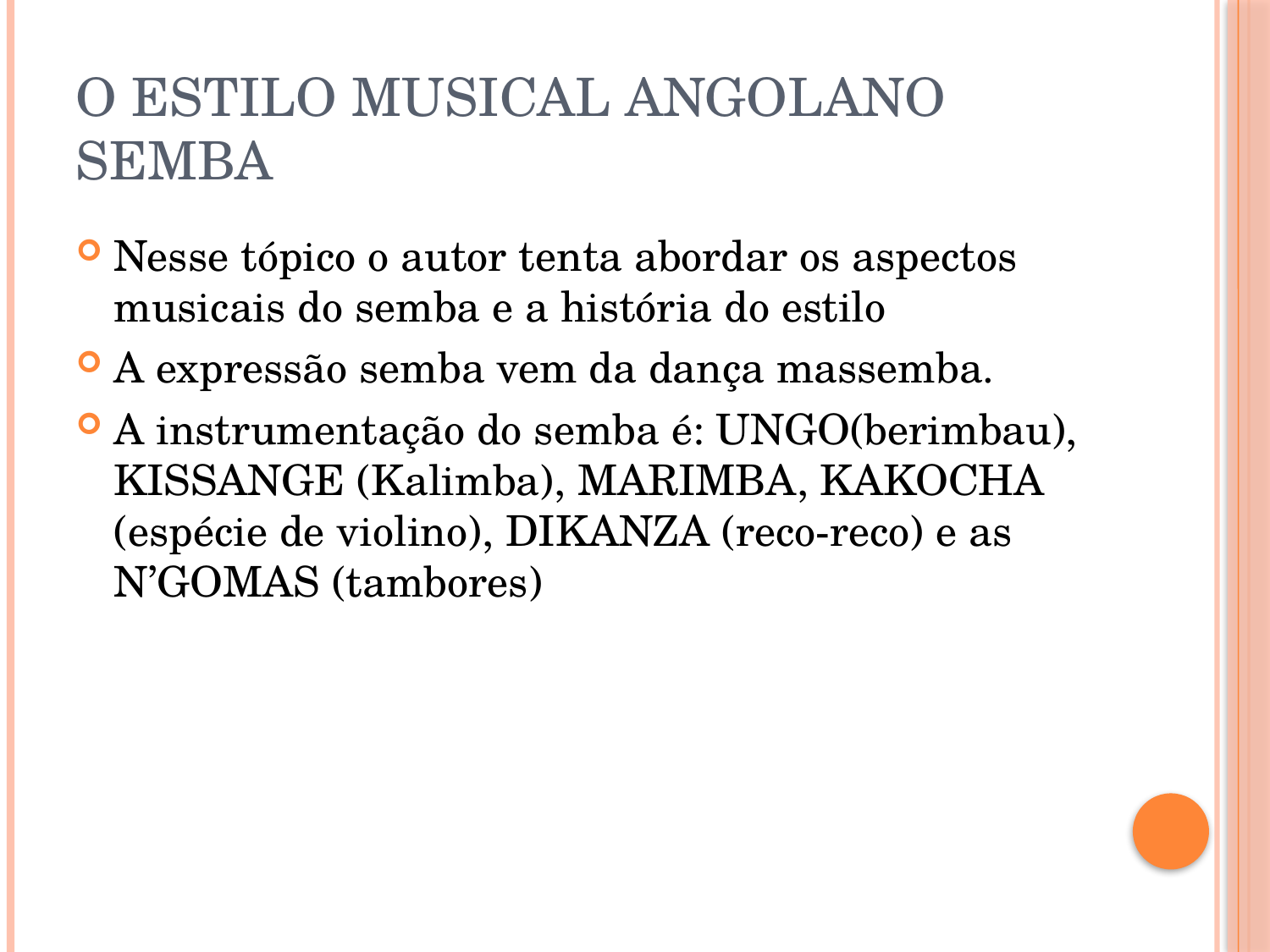

# O estilo musical angolano Semba
Nesse tópico o autor tenta abordar os aspectos musicais do semba e a história do estilo
A expressão semba vem da dança massemba.
A instrumentação do semba é: UNGO(berimbau), KISSANGE (Kalimba), MARIMBA, KAKOCHA (espécie de violino), DIKANZA (reco-reco) e as N’GOMAS (tambores)